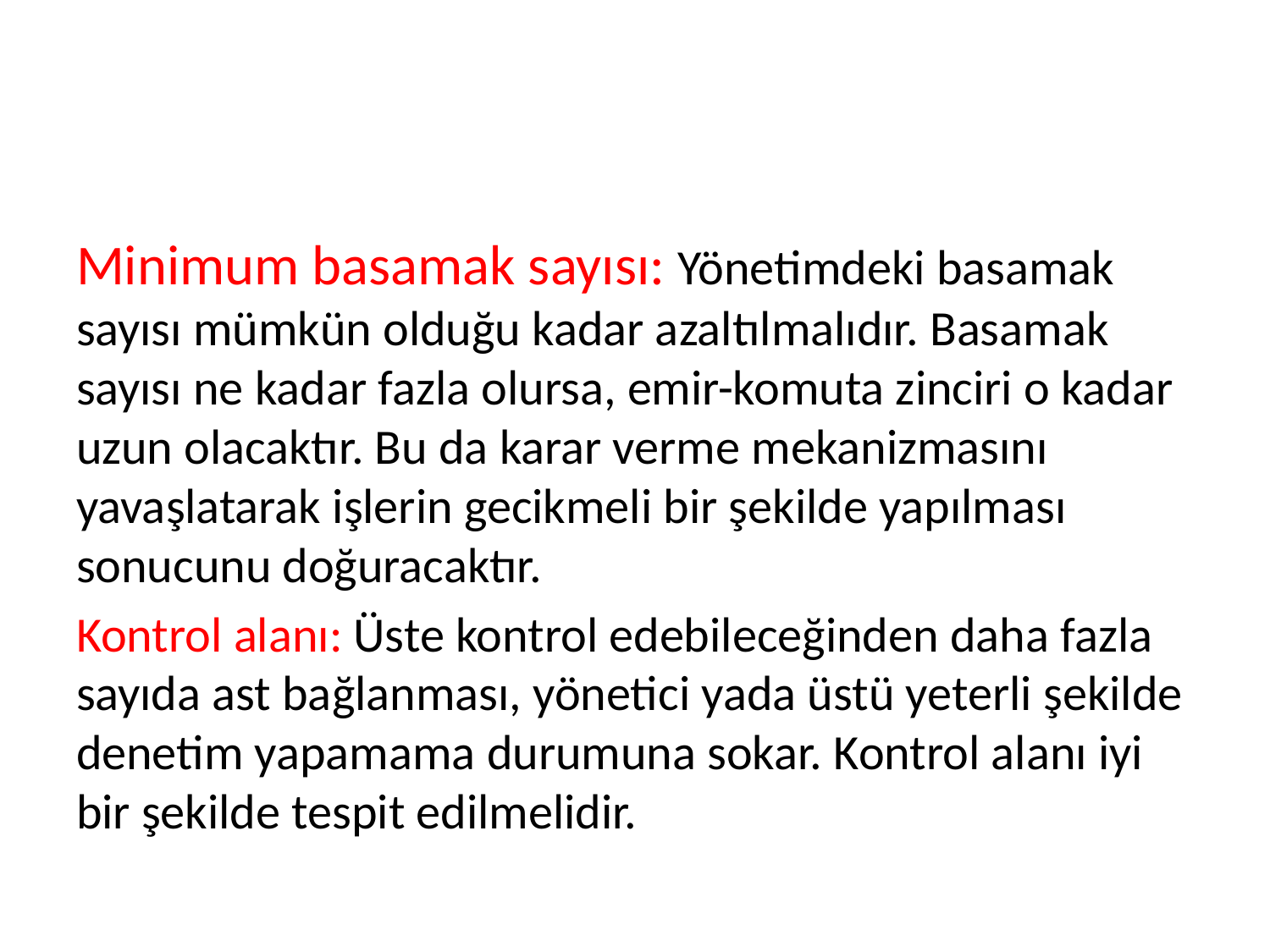

Minimum basamak sayısı: Yönetimdeki basamak sayısı mümkün olduğu kadar azaltılmalıdır. Basamak sayısı ne kadar fazla olursa, emir-komuta zinciri o kadar uzun olacaktır. Bu da karar verme mekanizmasını yavaşlatarak işlerin gecikmeli bir şekilde yapılması sonucunu doğuracaktır.
Kontrol alanı: Üste kontrol edebileceğinden daha fazla sayıda ast bağlanması, yönetici yada üstü yeterli şekilde denetim yapamama durumuna sokar. Kontrol alanı iyi bir şekilde tespit edilmelidir.